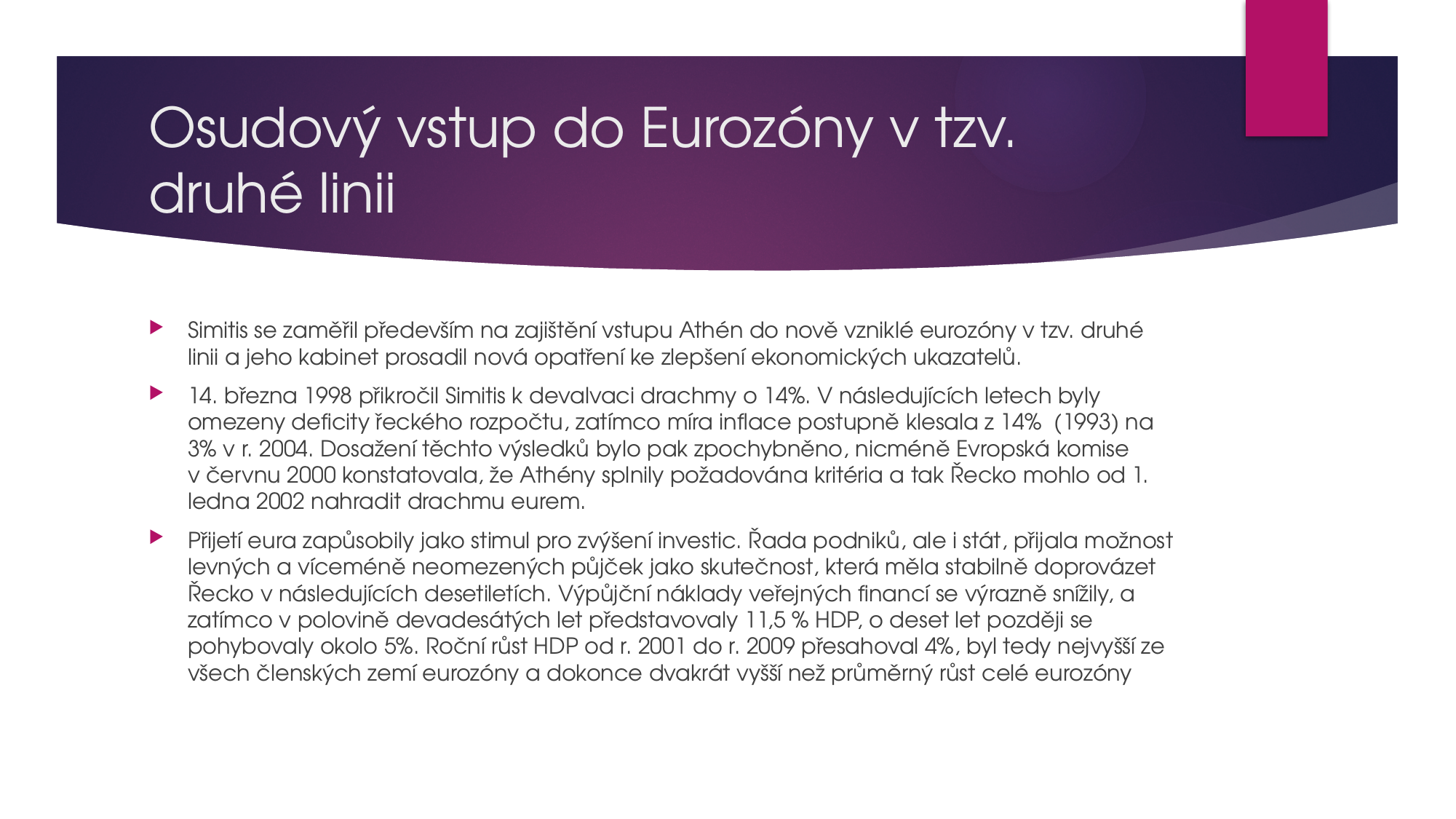

# Osudový vstup do Eurozóny v tzv. druhé linii
Simitis se zaměřil především na zajištění vstupu Athén do nově vzniklé eurozóny v tzv. druhé linii a jeho kabinet prosadil nová opatření ke zlepšení ekonomických ukazatelů.
14. března 1998 přikročil Simitis k devalvaci drachmy o 14%. V následujících letech byly omezeny deficity řeckého rozpočtu, zatímco míra inflace postupně klesala z 14%  (1993) na 3% v r. 2004. Dosažení těchto výsledků bylo pak zpochybněno, nicméně Evropská komise v červnu 2000 konstatovala, že Athény splnily požadována kritéria a tak Řecko mohlo od 1. ledna 2002 nahradit drachmu eurem.
Přijetí eura zapůsobily jako stimul pro zvýšení investic. Řada podniků, ale i stát, přijala možnost levných a víceméně neomezených půjček jako skutečnost, která měla stabilně doprovázet Řecko v následujících desetiletích. Výpůjční náklady veřejných financí se výrazně snížily, a zatímco v polovině devadesátých let představovaly 11,5 % HDP, o deset let později se pohybovaly okolo 5%. Roční růst HDP od r. 2001 do r. 2009 přesahoval 4%, byl tedy nejvyšší ze všech členských zemí eurozóny a dokonce dvakrát vyšší než průměrný růst celé eurozóny